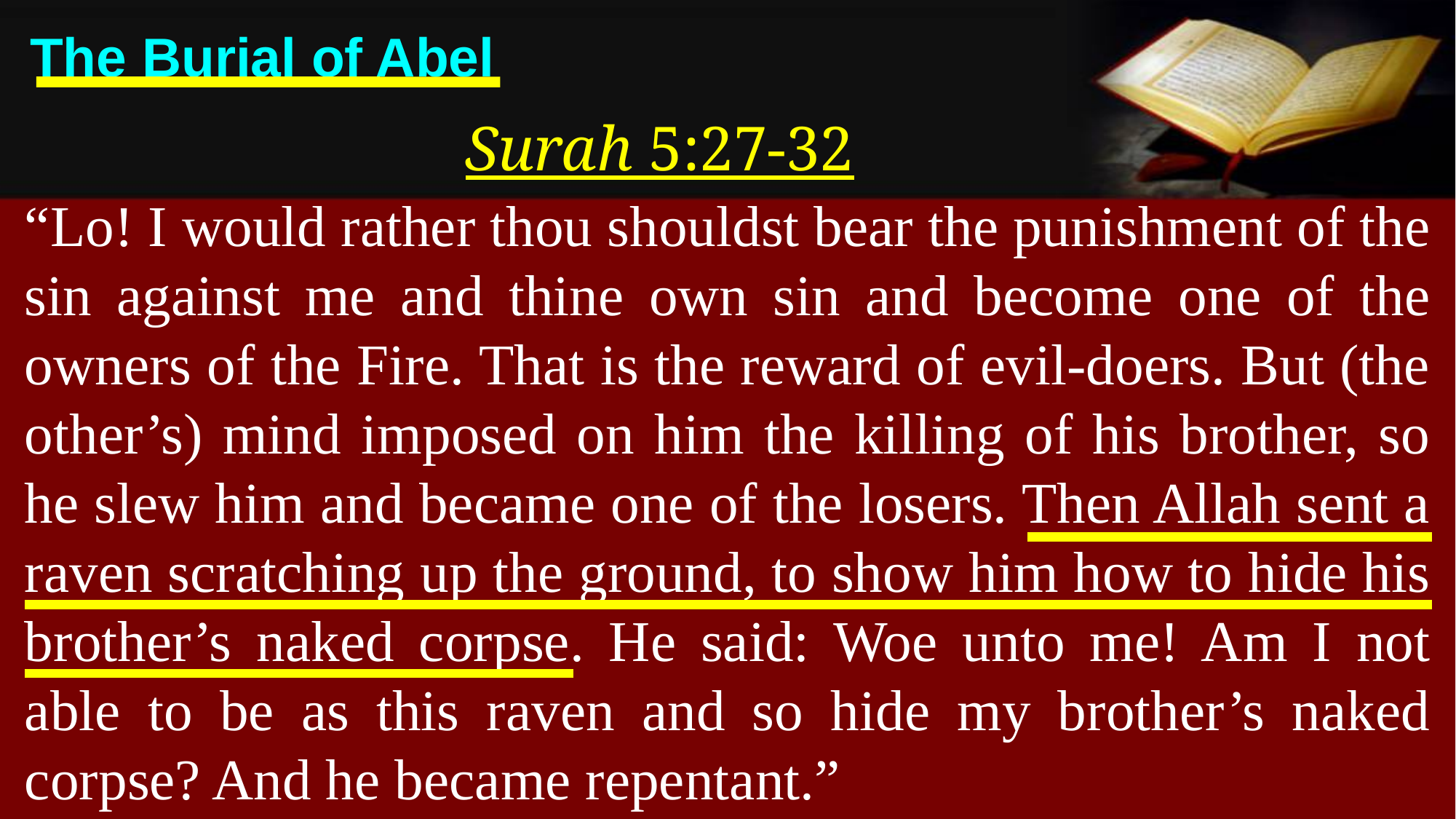

The Burial of Abel

Surah 5:27-32
“Lo! I would rather thou shouldst bear the punishment of the sin against me and thine own sin and become one of the owners of the Fire. That is the reward of evil‑doers. But (the other’s) mind imposed on him the killing of his brother, so he slew him and became one of the losers. Then Allah sent a raven scratching up the ground, to show him how to hide his brother’s naked corpse. He said: Woe unto me! Am I not able to be as this raven and so hide my brother’s naked corpse? And he became repentant.”